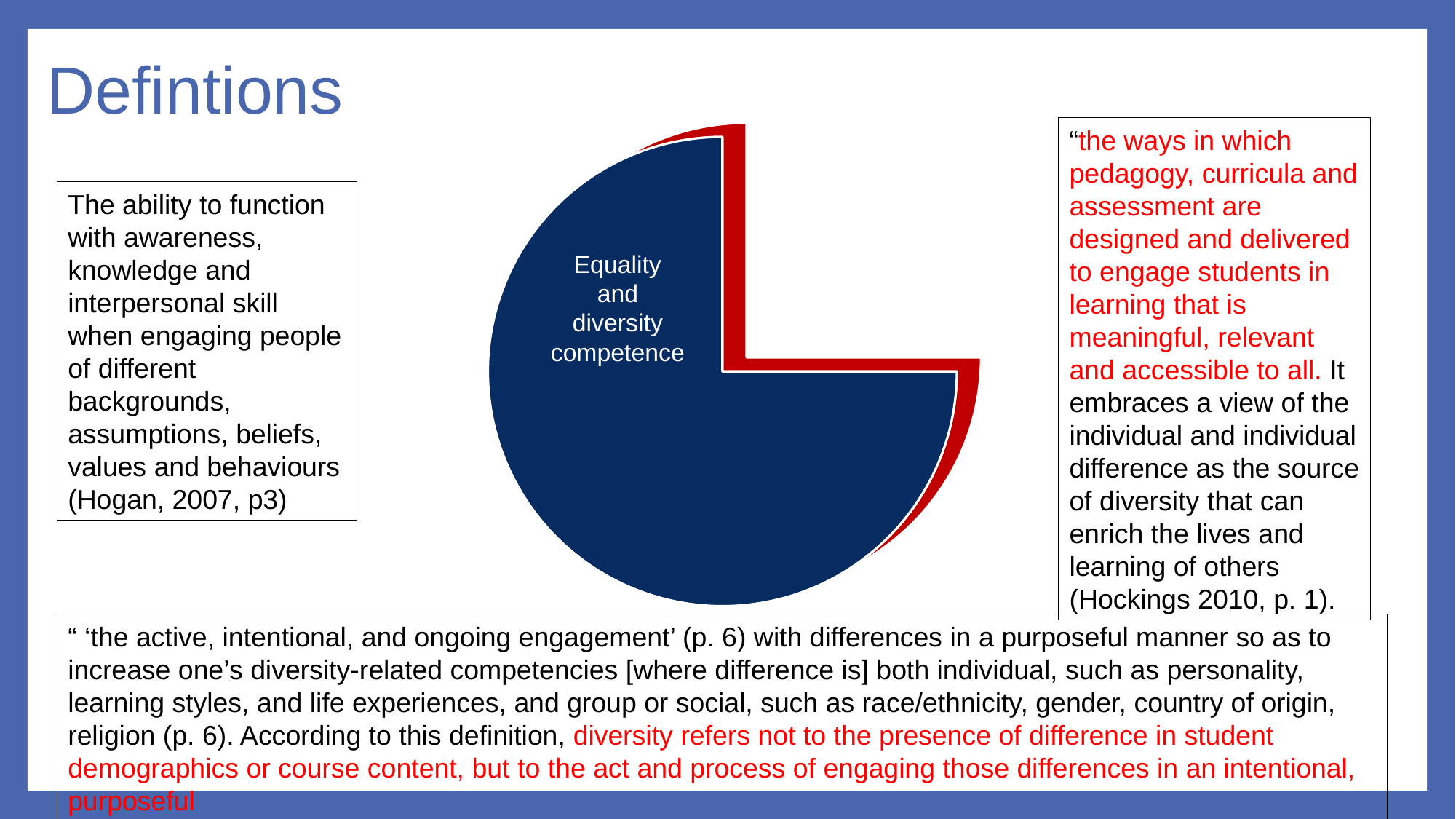

# Defintions
Inclusivity
Diversity
Inclusivity
“the ways in which pedagogy, curricula and assessment are designed and delivered to engage students in learning that is meaningful, relevant and accessible to all. It embraces a view of the individual and individual difference as the source of diversity that can enrich the lives and learning of others (Hockings 2010, p. 1).
The ability to function with awareness, knowledge and interpersonal skill when engaging people of different backgrounds, assumptions, beliefs, values and behaviours (Hogan, 2007, p3)
“ ‘the active, intentional, and ongoing engagement’ (p. 6) with differences in a purposeful manner so as to increase one’s diversity-related competencies [where difference is] both individual, such as personality, learning styles, and life experiences, and group or social, such as race/ethnicity, gender, country of origin, religion (p. 6). According to this definition, diversity refers not to the presence of difference in student demographics or course content, but to the act and process of engaging those differences in an intentional, purposeful